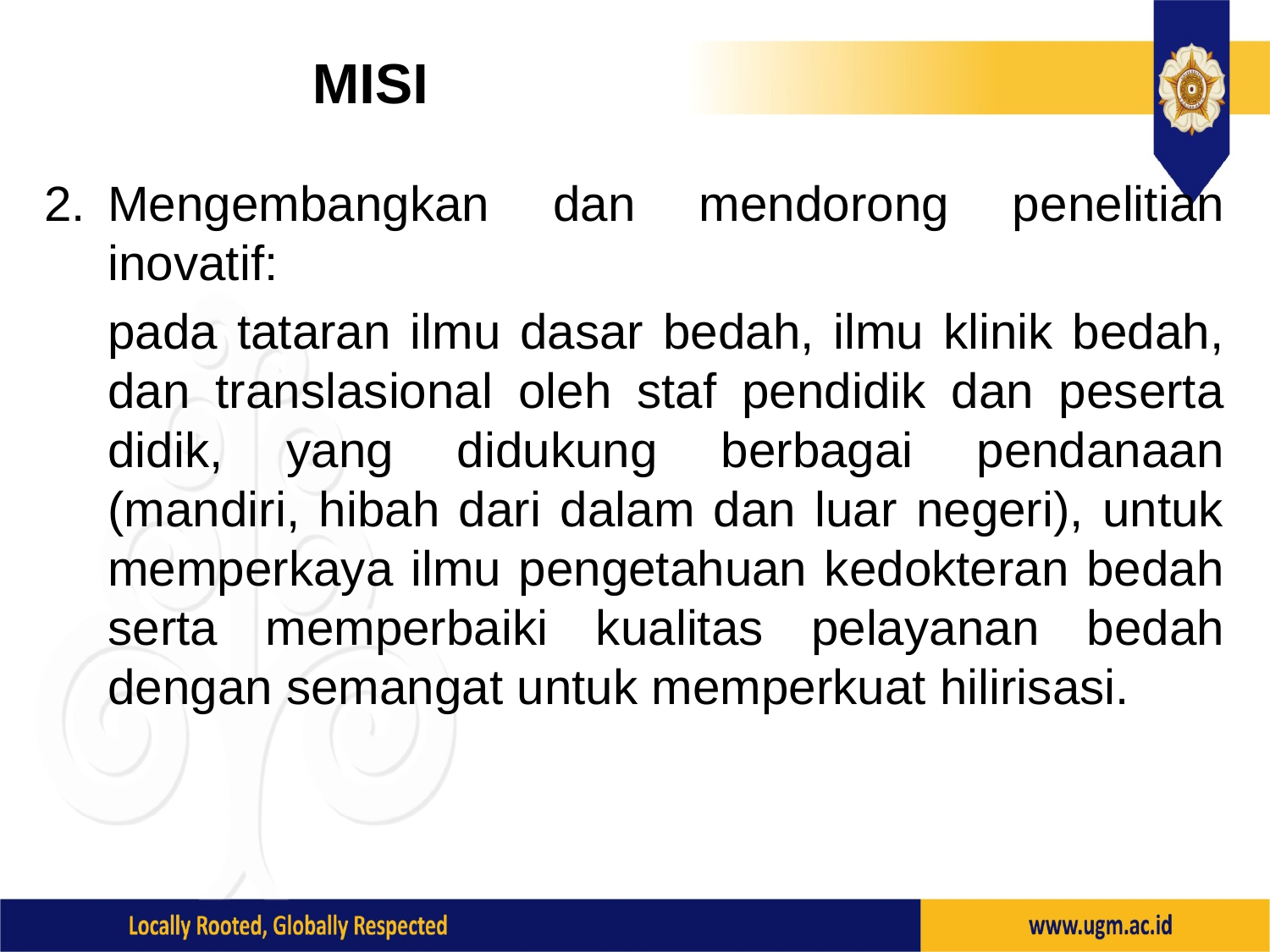

# MISI
Mengembangkan dan mendorong penelitian inovatif:
pada tataran ilmu dasar bedah, ilmu klinik bedah, dan translasional oleh staf pendidik dan peserta didik, yang didukung berbagai pendanaan (mandiri, hibah dari dalam dan luar negeri), untuk memperkaya ilmu pengetahuan kedokteran bedah serta memperbaiki kualitas pelayanan bedah dengan semangat untuk memperkuat hilirisasi.